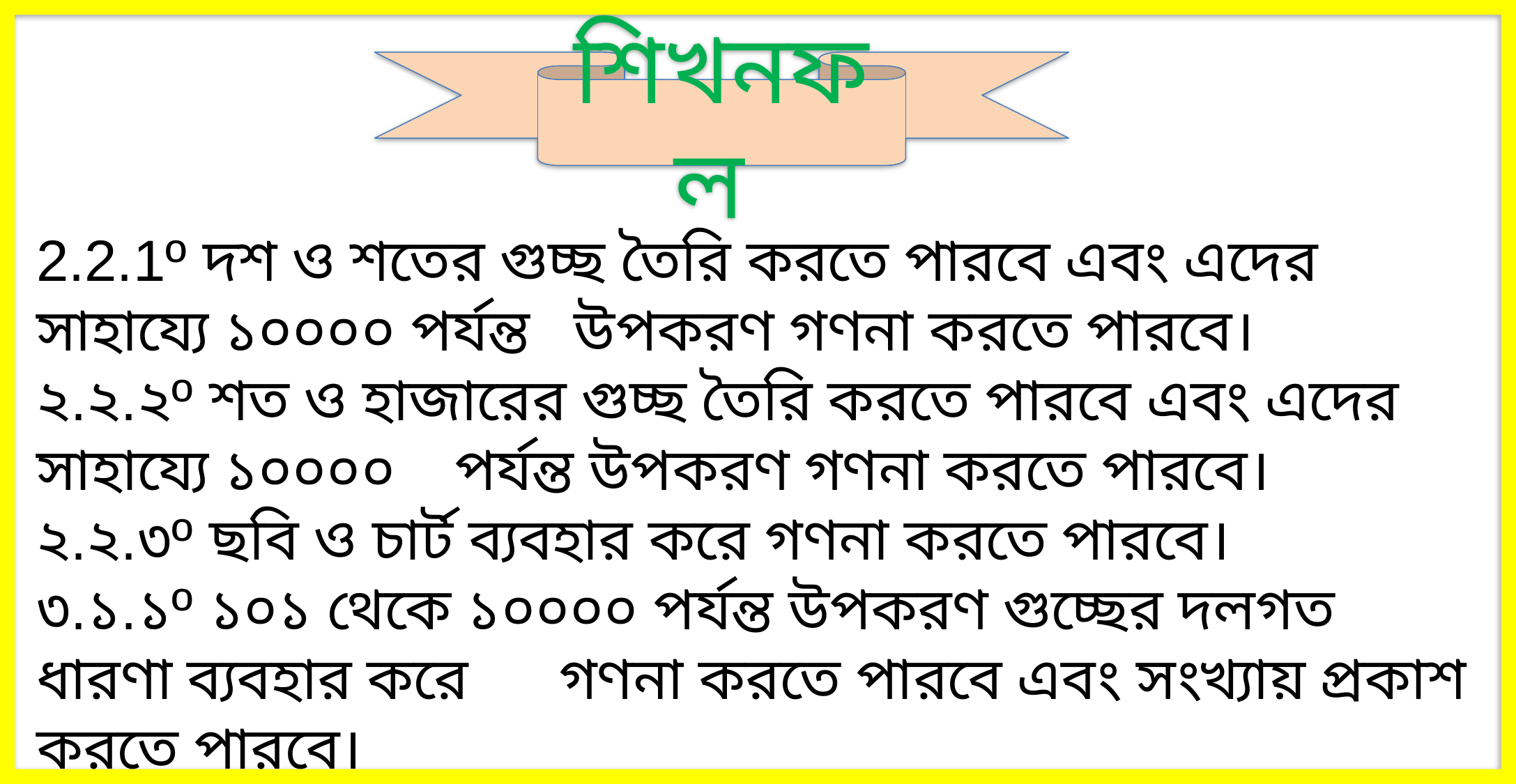

শিখনফল
2.2.1º দশ ও শতের গুচ্ছ তৈরি করতে পারবে এবং এদের সাহায্যে ১০০০০ পর্যন্ত 	 উপকরণ গণনা করতে পারবে।
২.২.২º শত ও হাজারের গুচ্ছ তৈরি করতে পারবে এবং এদের সাহায্যে ১০০০০ 	পর্যন্ত উপকরণ গণনা করতে পারবে।
২.২.৩º ছবি ও চার্ট ব্যবহার করে গণনা করতে পারবে।
৩.১.১º ১০১ থেকে ১০০০০ পর্যন্ত উপকরণ গুচ্ছের দলগত ধারণা ব্যবহার করে 	গণনা করতে পারবে এবং সংখ্যায় প্রকাশ করতে পারবে।